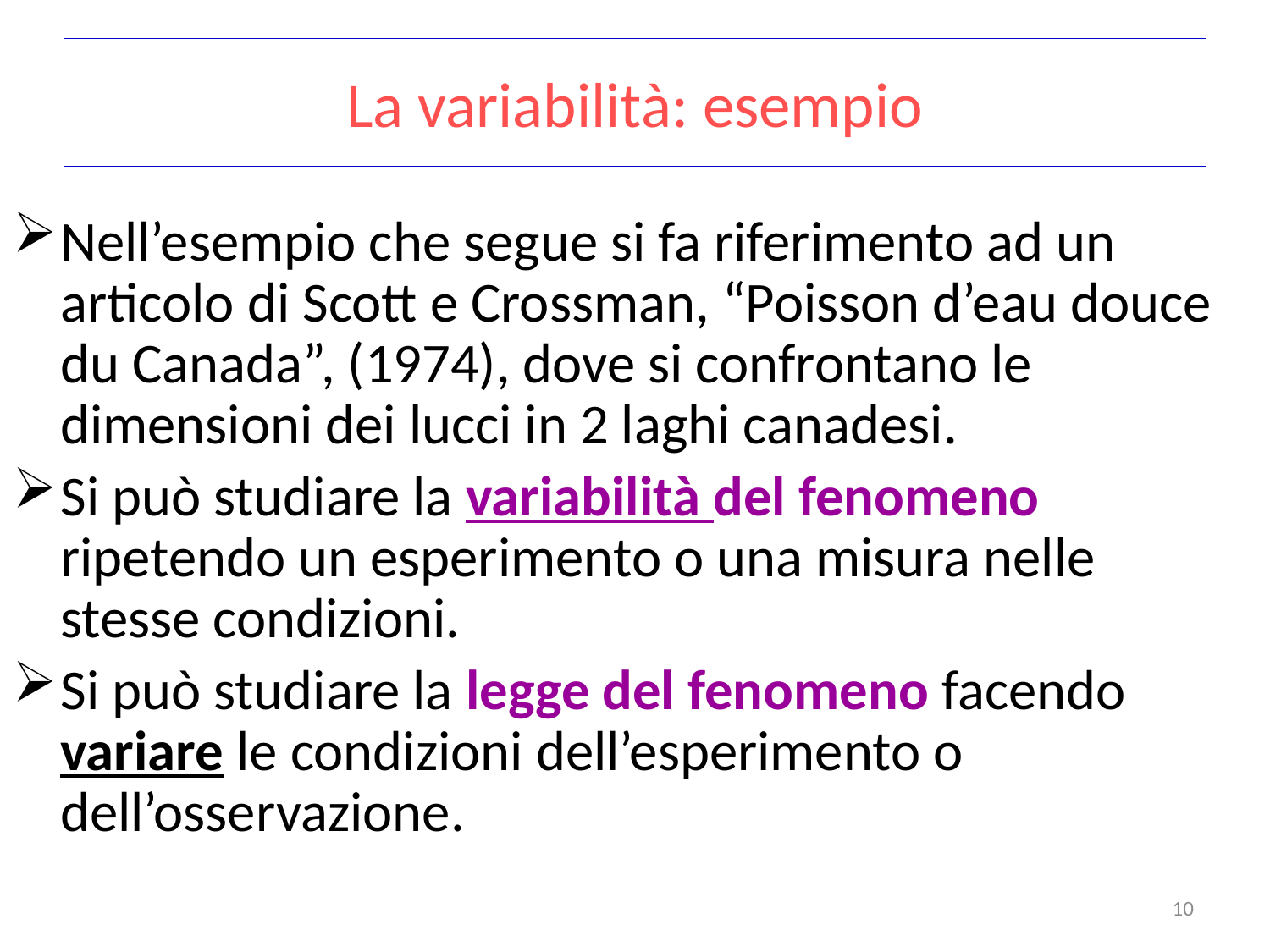

# La variabilità: esempio
Nell’esempio che segue si fa riferimento ad un articolo di Scott e Crossman, “Poisson d’eau douce du Canada”, (1974), dove si confrontano le dimensioni dei lucci in 2 laghi canadesi.
Si può studiare la variabilità del fenomeno ripetendo un esperimento o una misura nelle stesse condizioni.
Si può studiare la legge del fenomeno facendo variare le condizioni dell’esperimento o dell’osservazione.
10